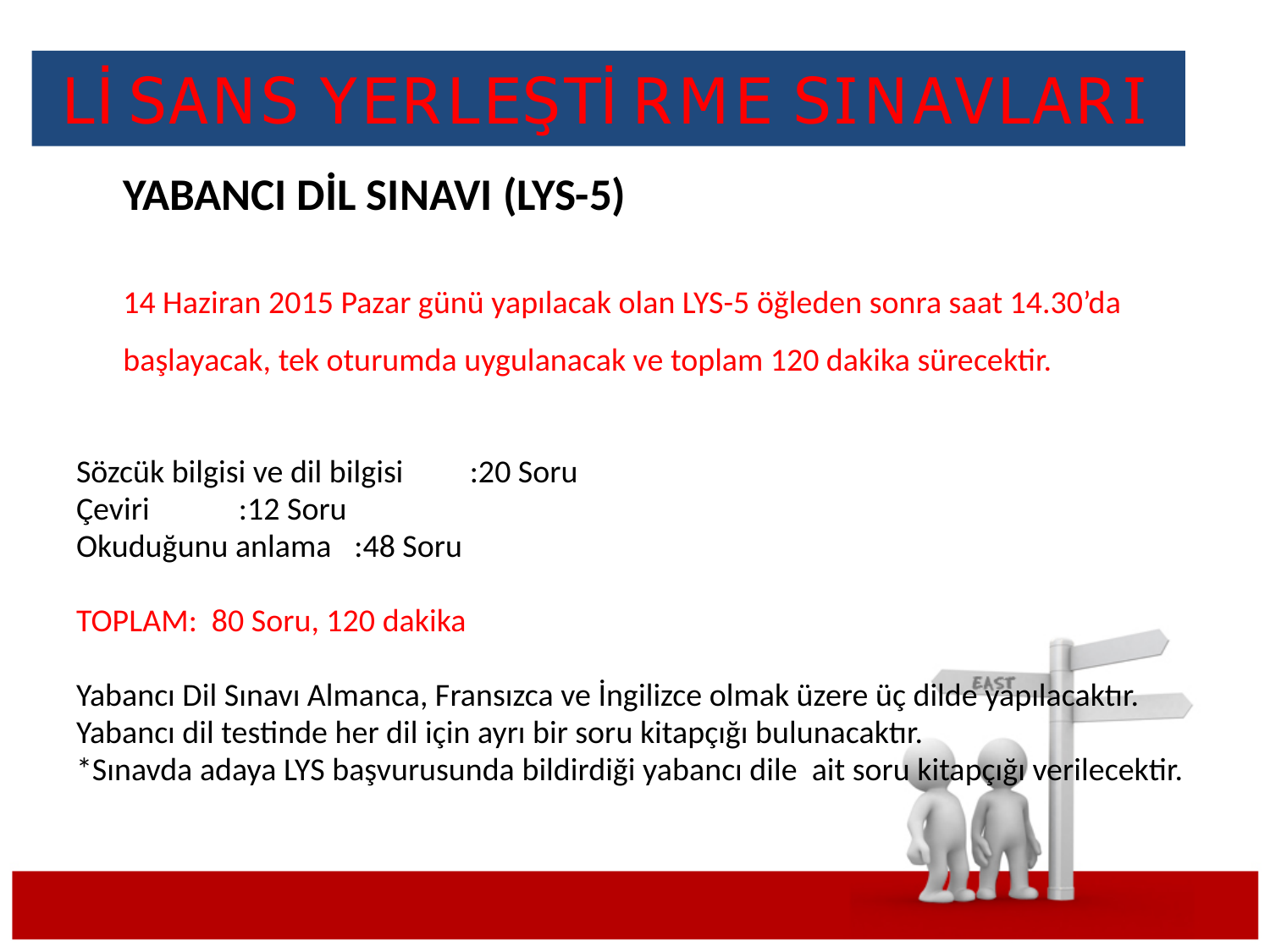

# LİSANS YERLEŞTİRME SINAVLARI
	YABANCI DİL SINAVI (LYS-5)

	14 Haziran 2015 Pazar günü yapılacak olan LYS-5 öğleden sonra saat 14.30’da başlayacak, tek oturumda uygulanacak ve toplam 120 dakika sürecektir.

Sözcük bilgisi ve dil bilgisi	:20 Soru
Çeviri			:12 Soru
Okuduğunu anlama	:48 Soru

TOPLAM:  80 Soru, 120 dakika

Yabancı Dil Sınavı Almanca, Fransızca ve İngilizce olmak üzere üç dilde yapılacaktır.
Yabancı dil testinde her dil için ayrı bir soru kitapçığı bulunacaktır.
*Sınavda adaya LYS başvurusunda bildirdiği yabancı dile  ait soru kitapçığı verilecektir.